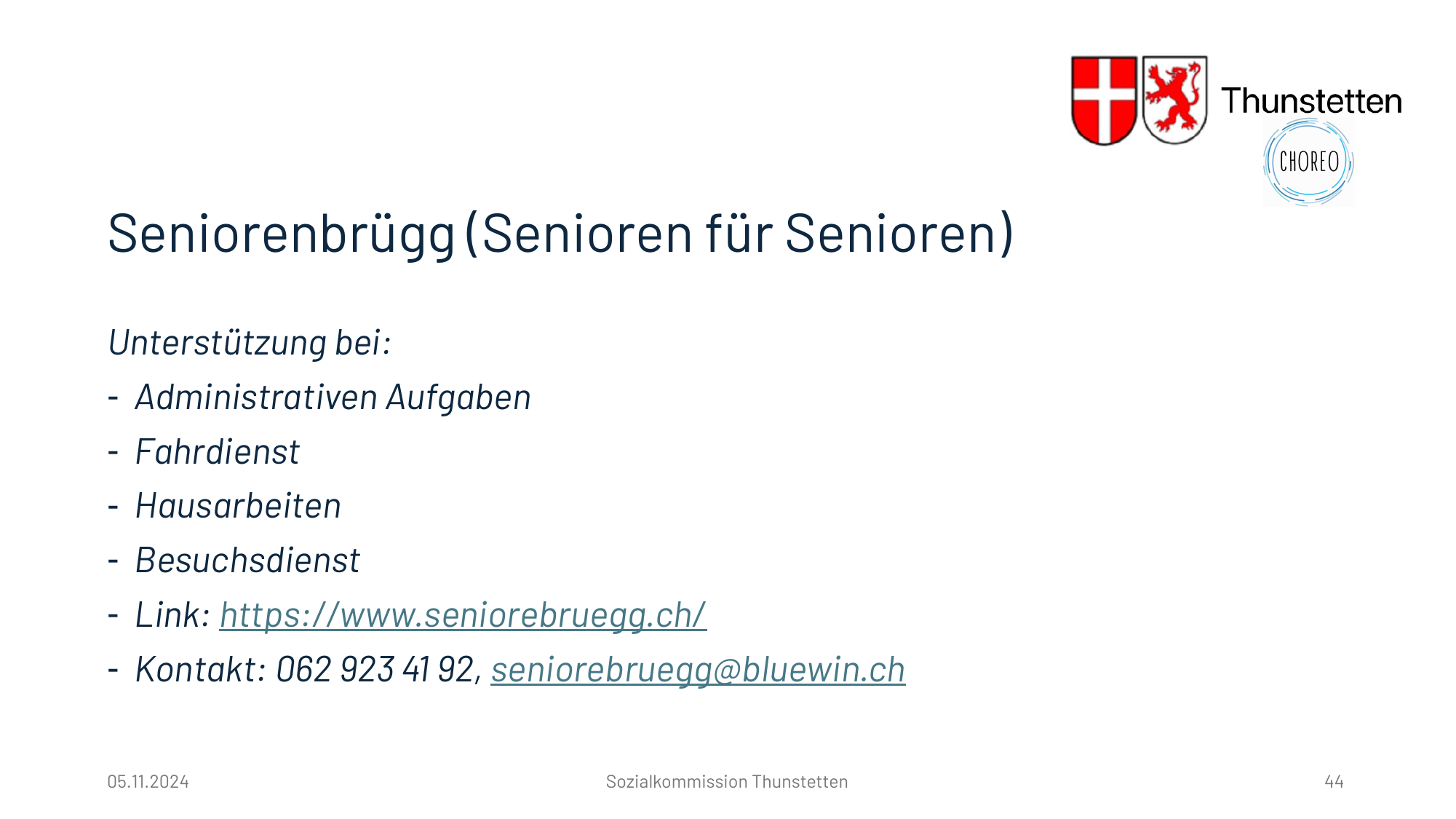

# Seniorenbrügg (Senioren für Senioren)
Unterstützung bei:
Administrativen Aufgaben
Fahrdienst
Hausarbeiten
Besuchsdienst
Link: https://www.seniorebruegg.ch/
Kontakt: 062 923 41 92, seniorebruegg@bluewin.ch
05.11.2024
Sozialkommission Thunstetten
44